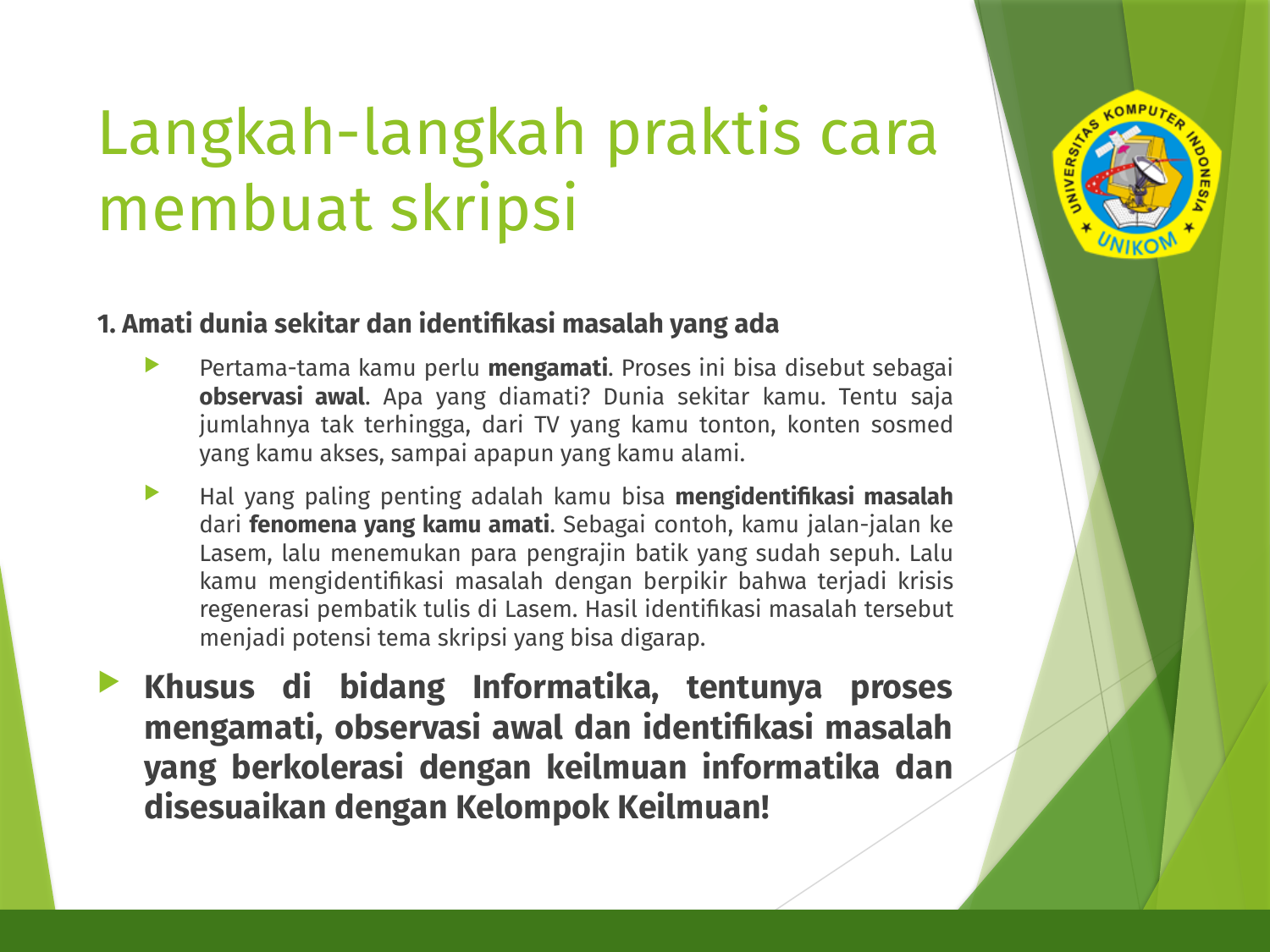

# Langkah-langkah praktis cara membuat skripsi
1. Amati dunia sekitar dan identifikasi masalah yang ada
Pertama-tama kamu perlu mengamati. Proses ini bisa disebut sebagai observasi awal. Apa yang diamati? Dunia sekitar kamu. Tentu saja jumlahnya tak terhingga, dari TV yang kamu tonton, konten sosmed yang kamu akses, sampai apapun yang kamu alami.
Hal yang paling penting adalah kamu bisa mengidentifikasi masalah dari fenomena yang kamu amati. Sebagai contoh, kamu jalan-jalan ke Lasem, lalu menemukan para pengrajin batik yang sudah sepuh. Lalu kamu mengidentifikasi masalah dengan berpikir bahwa terjadi krisis regenerasi pembatik tulis di Lasem. Hasil identifikasi masalah tersebut menjadi potensi tema skripsi yang bisa digarap.
Khusus di bidang Informatika, tentunya proses mengamati, observasi awal dan identifikasi masalah yang berkolerasi dengan keilmuan informatika dan disesuaikan dengan Kelompok Keilmuan!